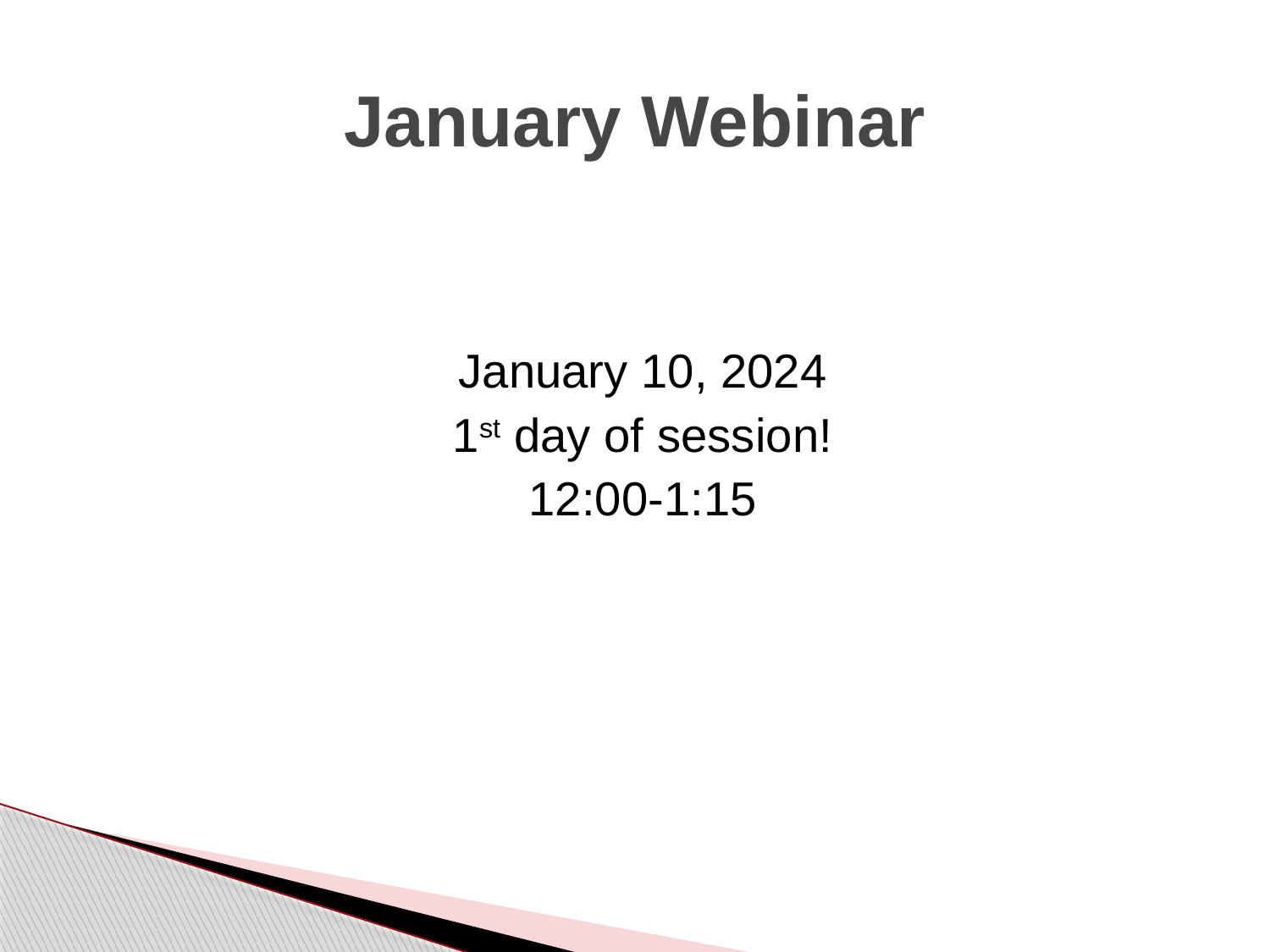

# January Webinar

January 10, 2024
1st day of session!
12:00-1:15